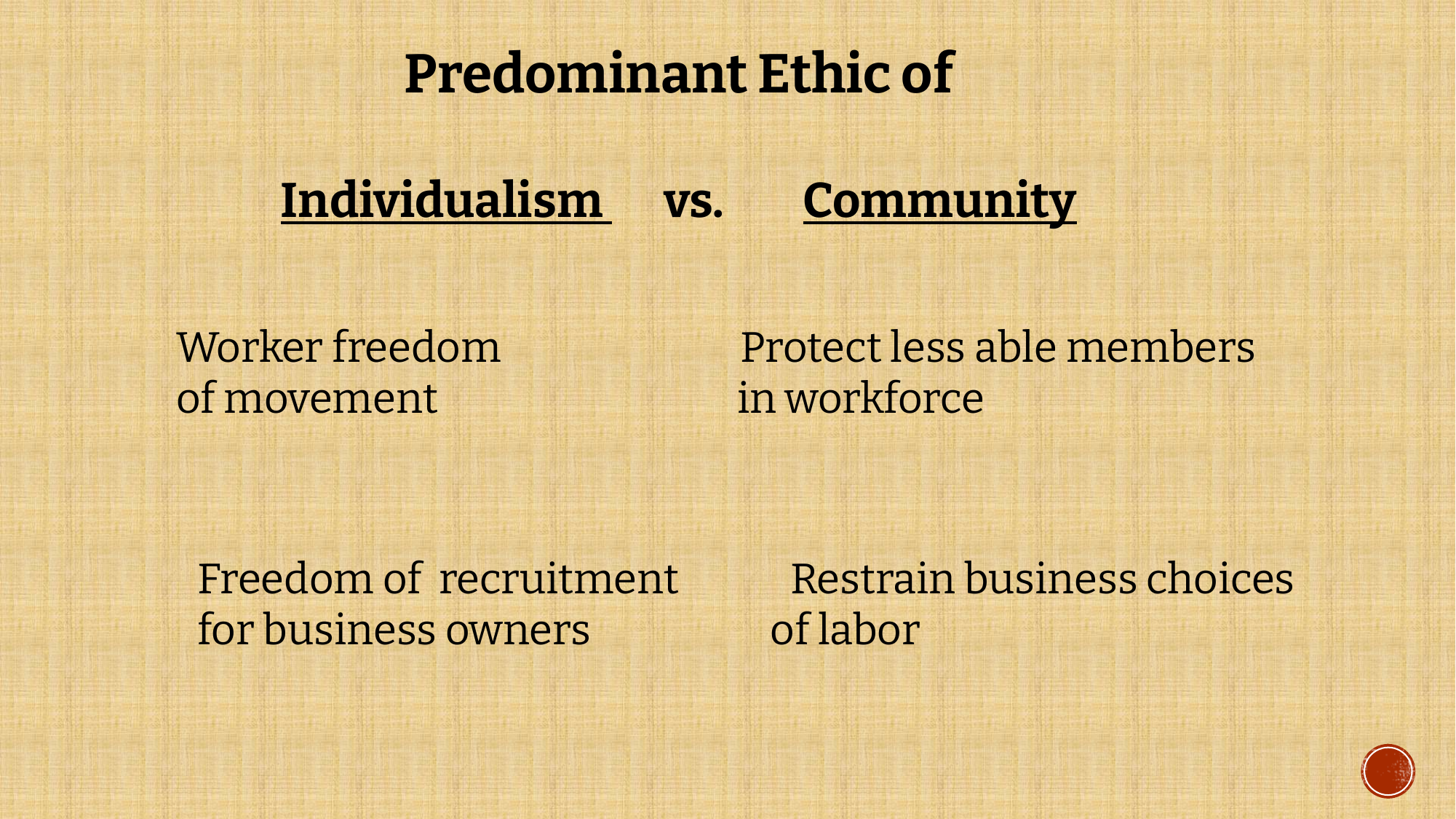

Predominant Ethic of

Individualism       vs.         Community

                  Worker freedom                            Protect less able members
                  of movement                                   in workforce

Freedom of  recruitment             Restrain business choices
for business owners                     of labor